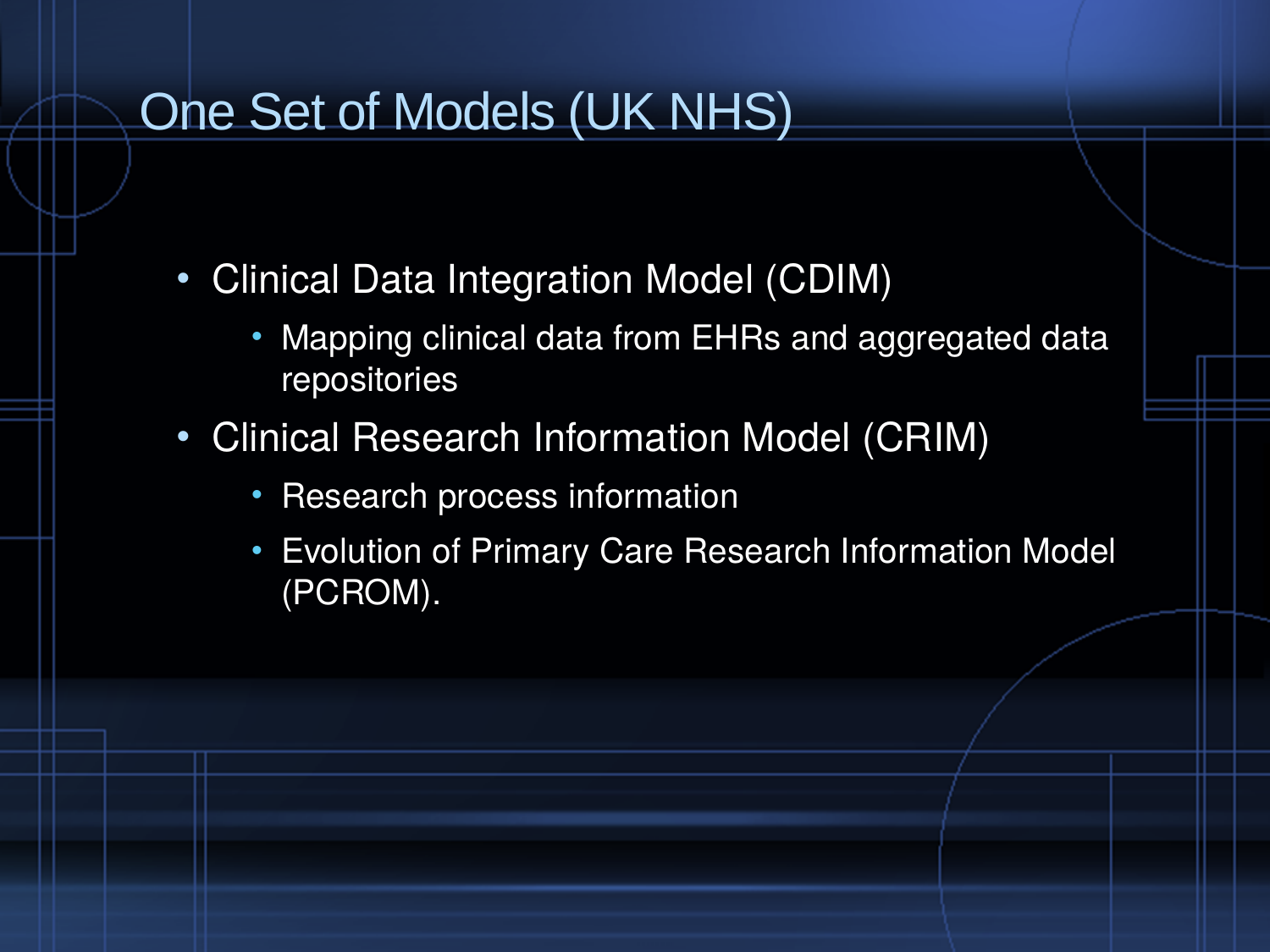

# One Set of Models (UK NHS)
Clinical Data Integration Model (CDIM)
Mapping clinical data from EHRs and aggregated data repositories
Clinical Research Information Model (CRIM)
Research process information
Evolution of Primary Care Research Information Model (PCROM).